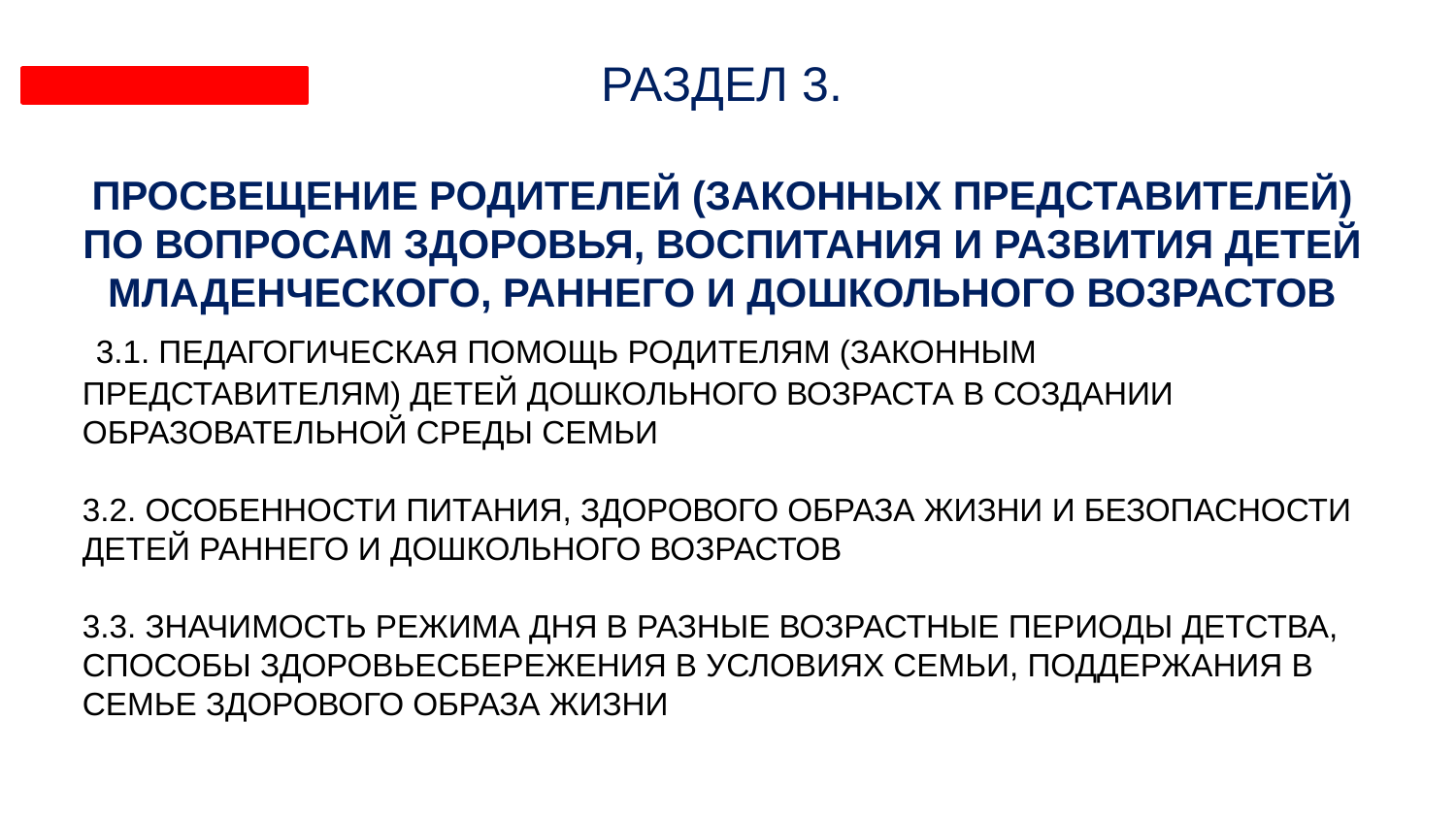

РАЗДЕЛ 3.

ПРОСВЕЩЕНИЕ РОДИТЕЛЕЙ (ЗАКОННЫХ ПРЕДСТАВИТЕЛЕЙ) ПО ВОПРОСАМ ЗДОРОВЬЯ, ВОСПИТАНИЯ И РАЗВИТИЯ ДЕТЕЙ МЛАДЕНЧЕСКОГО, РАННЕГО И ДОШКОЛЬНОГО ВОЗРАСТОВ
 3.1. ПЕДАГОГИЧЕСКАЯ ПОМОЩЬ РОДИТЕЛЯМ (ЗАКОННЫМ ПРЕДСТАВИТЕЛЯМ) ДЕТЕЙ ДОШКОЛЬНОГО ВОЗРАСТА В СОЗДАНИИ ОБРАЗОВАТЕЛЬНОЙ СРЕДЫ СЕМЬИ

3.2. ОСОБЕННОСТИ ПИТАНИЯ, ЗДОРОВОГО ОБРАЗА ЖИЗНИ И БЕЗОПАСНОСТИ ДЕТЕЙ РАННЕГО И ДОШКОЛЬНОГО ВОЗРАСТОВ

3.3. ЗНАЧИМОСТЬ РЕЖИМА ДНЯ В РАЗНЫЕ ВОЗРАСТНЫЕ ПЕРИОДЫ ДЕТСТВА, СПОСОБЫ ЗДОРОВЬЕСБЕРЕЖЕНИЯ В УСЛОВИЯХ СЕМЬИ, ПОДДЕРЖАНИЯ В СЕМЬЕ ЗДОРОВОГО ОБРАЗА ЖИЗНИ